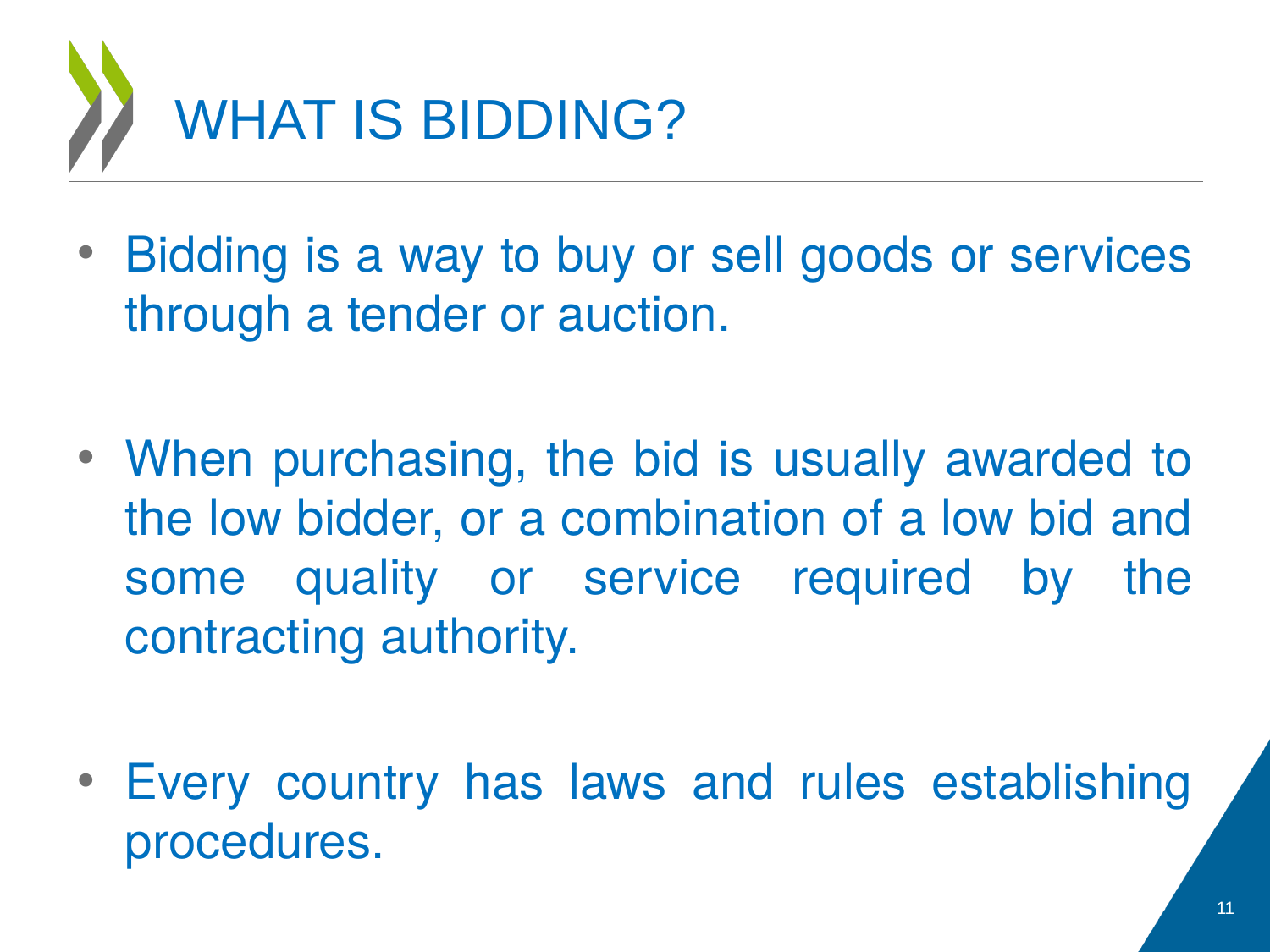

# WHAT IS BIDDING?
Bidding is a way to buy or sell goods or services through a tender or auction.

When purchasing, the bid is usually awarded to the low bidder, or a combination of a low bid and some quality or service required by the contracting authority.

Every country has laws and rules establishing procedures.
11